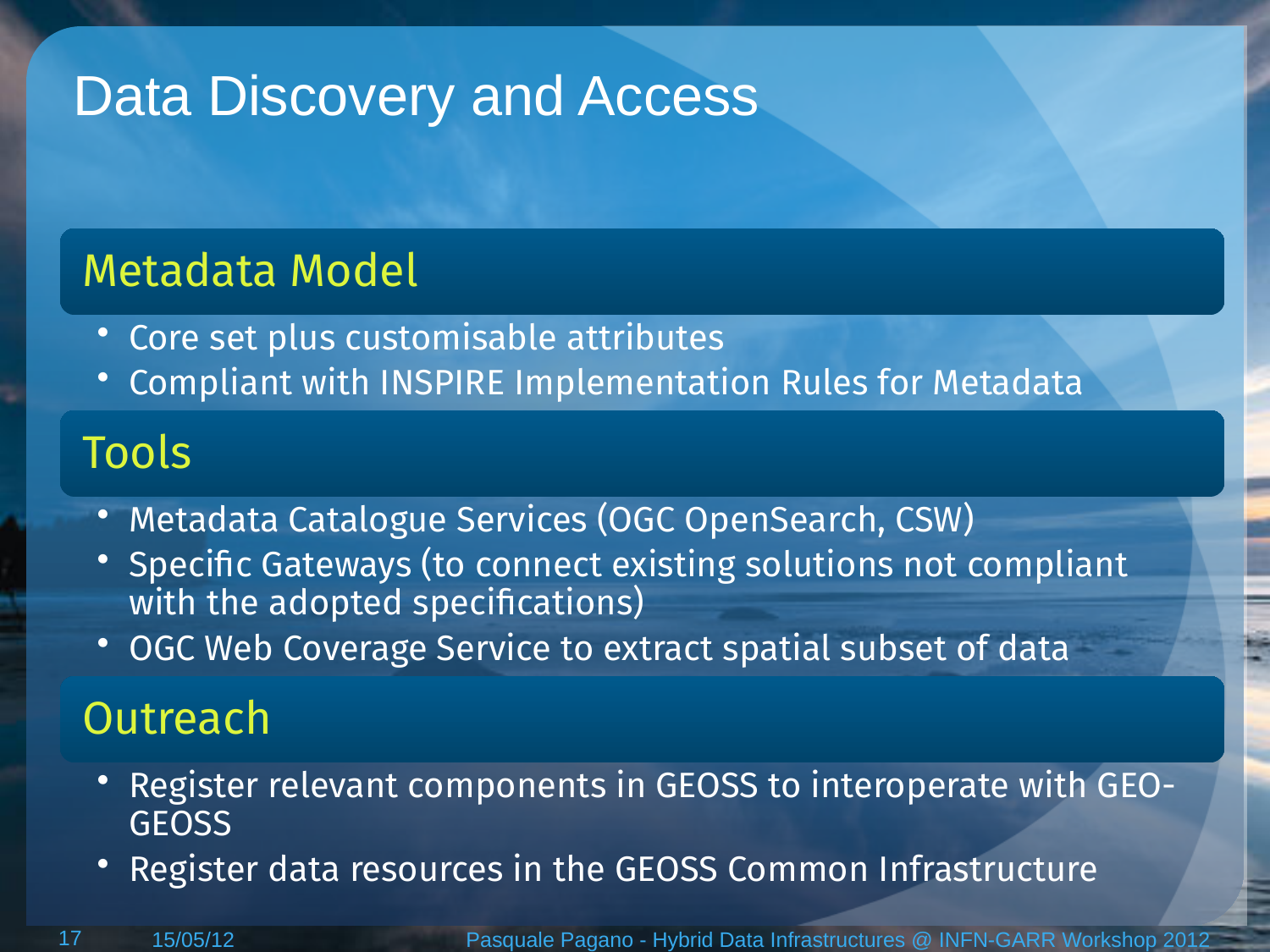

# Data Discovery and Access
Metadata Model
Core set plus customisable attributes
Compliant with INSPIRE Implementation Rules for Metadata
Tools
Metadata Catalogue Services (OGC OpenSearch, CSW)
Specific Gateways (to connect existing solutions not compliant with the adopted specifications)
OGC Web Coverage Service to extract spatial subset of data
Outreach
Register relevant components in GEOSS to interoperate with GEO-GEOSS
Register data resources in the GEOSS Common Infrastructure
17
15/05/12
Pasquale Pagano - Hybrid Data Infrastructures @ INFN-GARR Workshop 2012